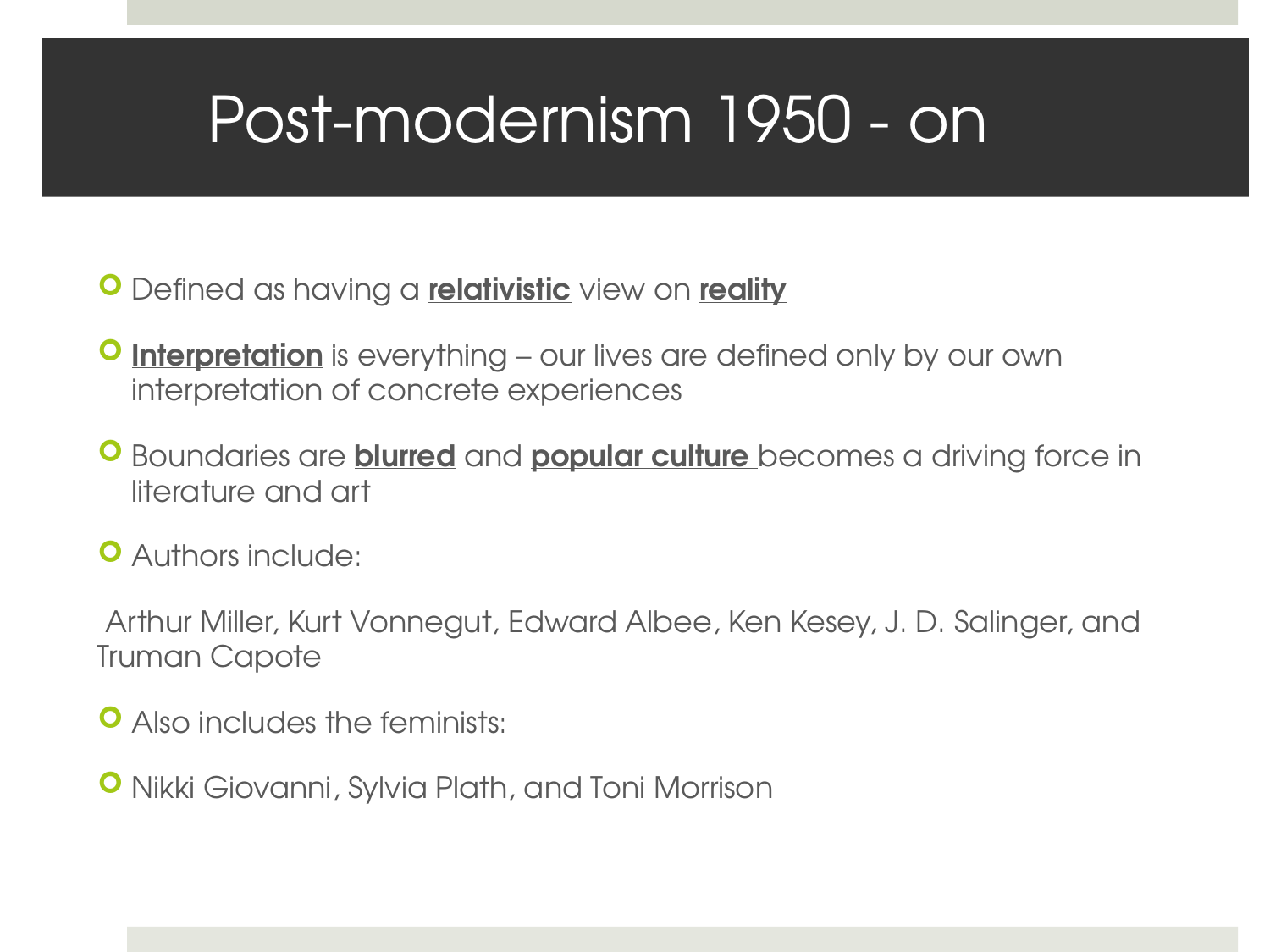

# Post-modernism 1950 - on
Defined as having a relativistic view on reality
Interpretation is everything – our lives are defined only by our own interpretation of concrete experiences
Boundaries are blurred and popular culture becomes a driving force in literature and art
Authors include:
 Arthur Miller, Kurt Vonnegut, Edward Albee, Ken Kesey, J. D. Salinger, and Truman Capote
Also includes the feminists:
Nikki Giovanni, Sylvia Plath, and Toni Morrison